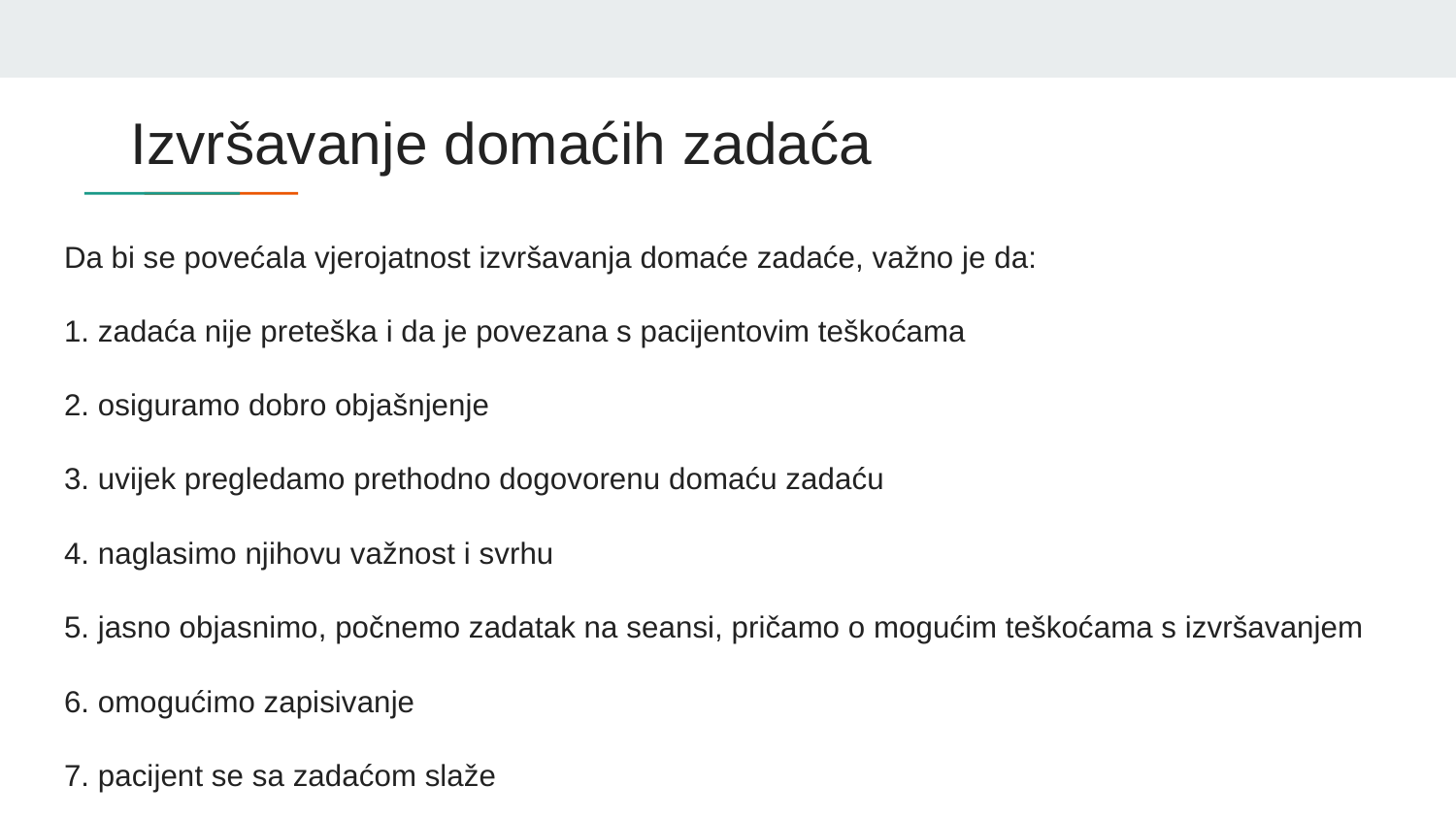

# Izvršavanje domaćih zadaća
Da bi se povećala vjerojatnost izvršavanja domaće zadaće, važno je da:
1. zadaća nije preteška i da je povezana s pacijentovim teškoćama
2. osiguramo dobro objašnjenje
3. uvijek pregledamo prethodno dogovorenu domaću zadaću
4. naglasimo njihovu važnost i svrhu
5. jasno objasnimo, počnemo zadatak na seansi, pričamo o mogućim teškoćama s izvršavanjem
6. omogućimo zapisivanje
7. pacijent se sa zadaćom slaže